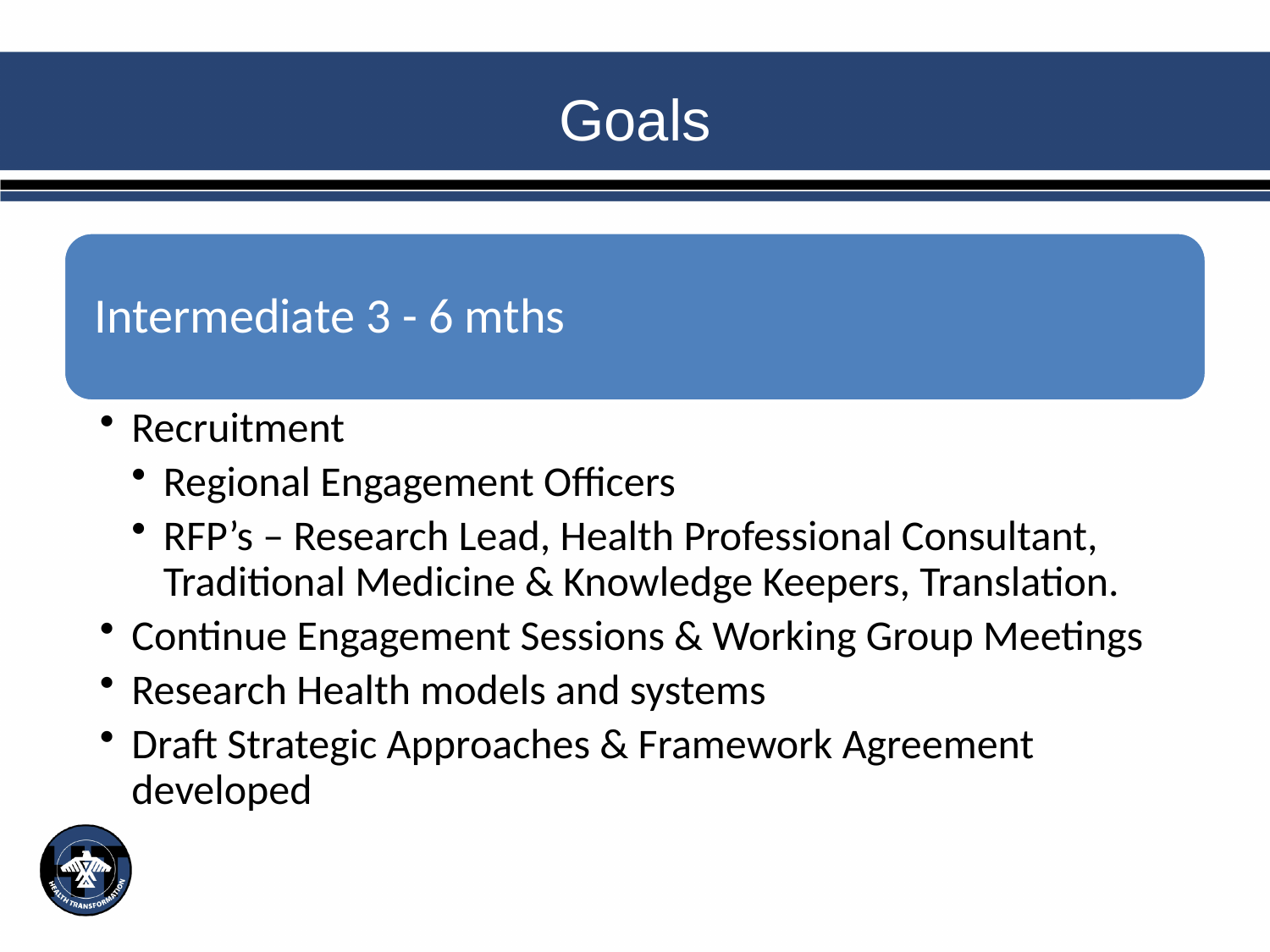

# Goals
Intermediate 3 - 6 mths
Recruitment
Regional Engagement Officers
RFP’s – Research Lead, Health Professional Consultant, Traditional Medicine & Knowledge Keepers, Translation.
Continue Engagement Sessions & Working Group Meetings
Research Health models and systems
Draft Strategic Approaches & Framework Agreement developed